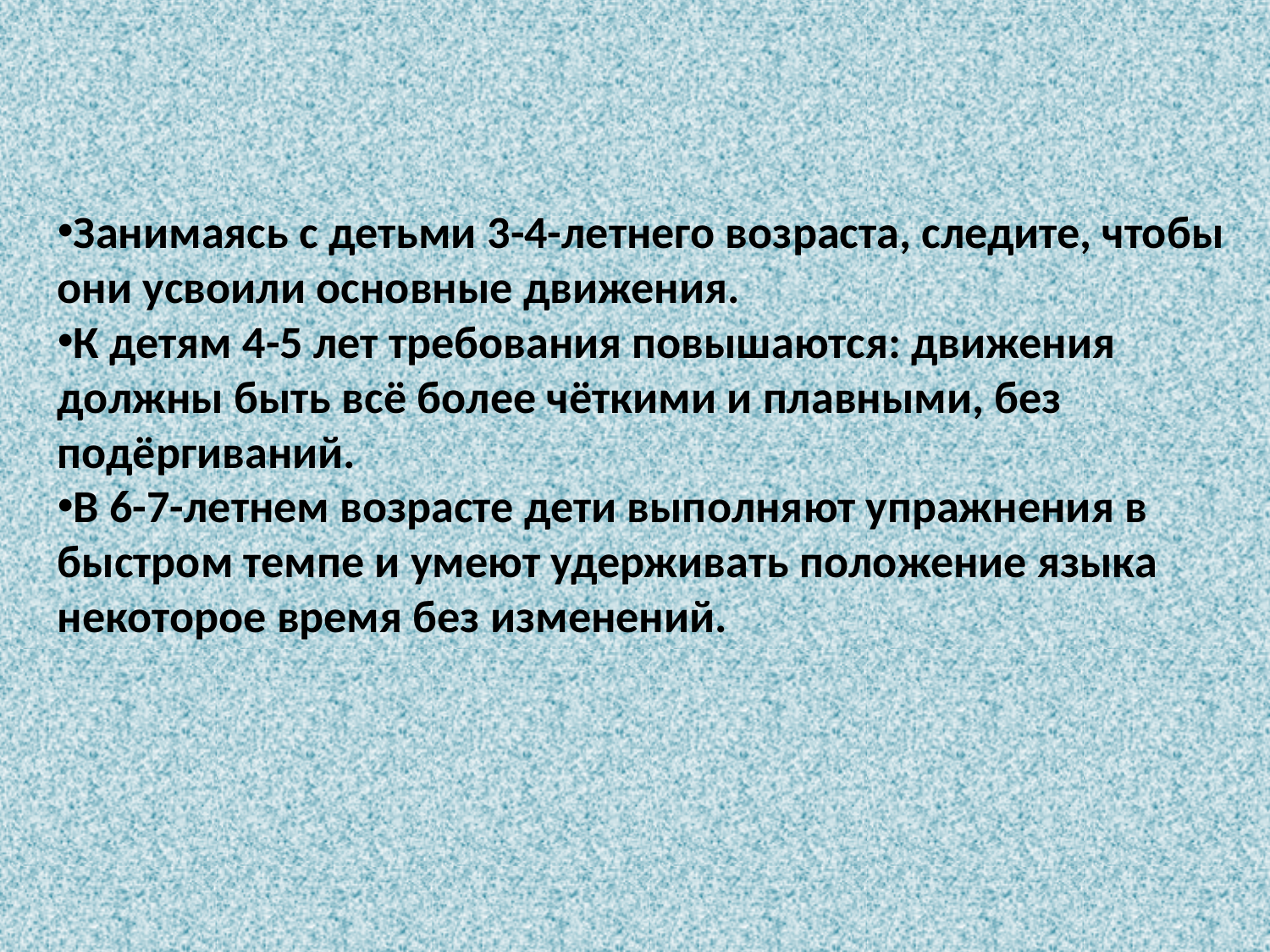

Занимаясь с детьми 3-4-летнего возраста, следите, чтобы они усвоили основные движения.
К детям 4-5 лет требования повышаются: движения должны быть всё более чёткими и плавными, без подёргиваний.
В 6-7-летнем возрасте дети выполняют упражнения в быстром темпе и умеют удерживать положение языка некоторое время без изменений.